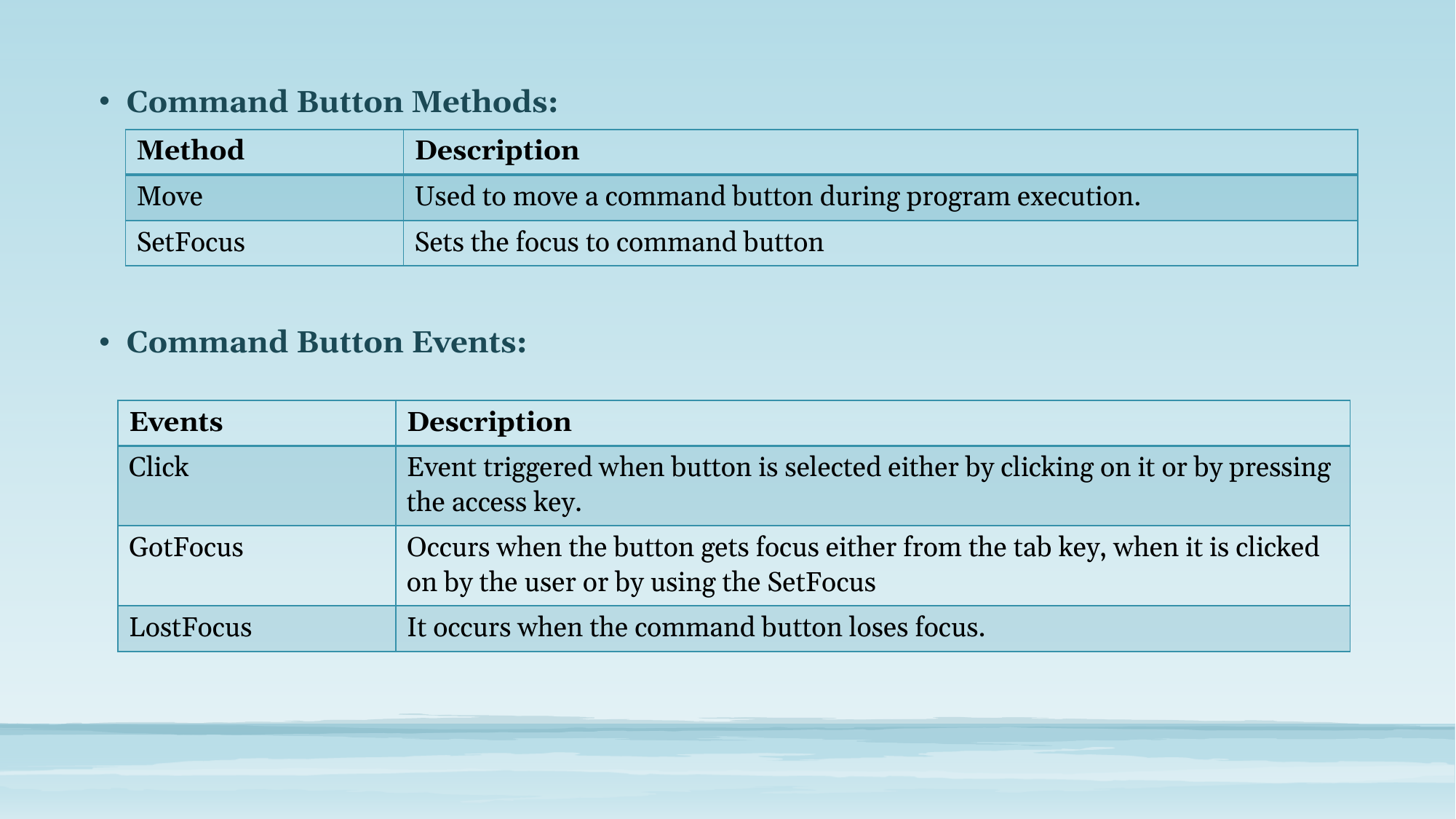

Command Button Methods:

Command Button Events:

| Method | Description |
| --- | --- |
| Move | Used to move a command button during program execution. |
| SetFocus | Sets the focus to command button |
| Events | Description |
| --- | --- |
| Click | Event triggered when button is selected either by clicking on it or by pressing the access key. |
| GotFocus | Occurs when the button gets focus either from the tab key, when it is clicked on by the user or by using the SetFocus |
| LostFocus | It occurs when the command button loses focus. |